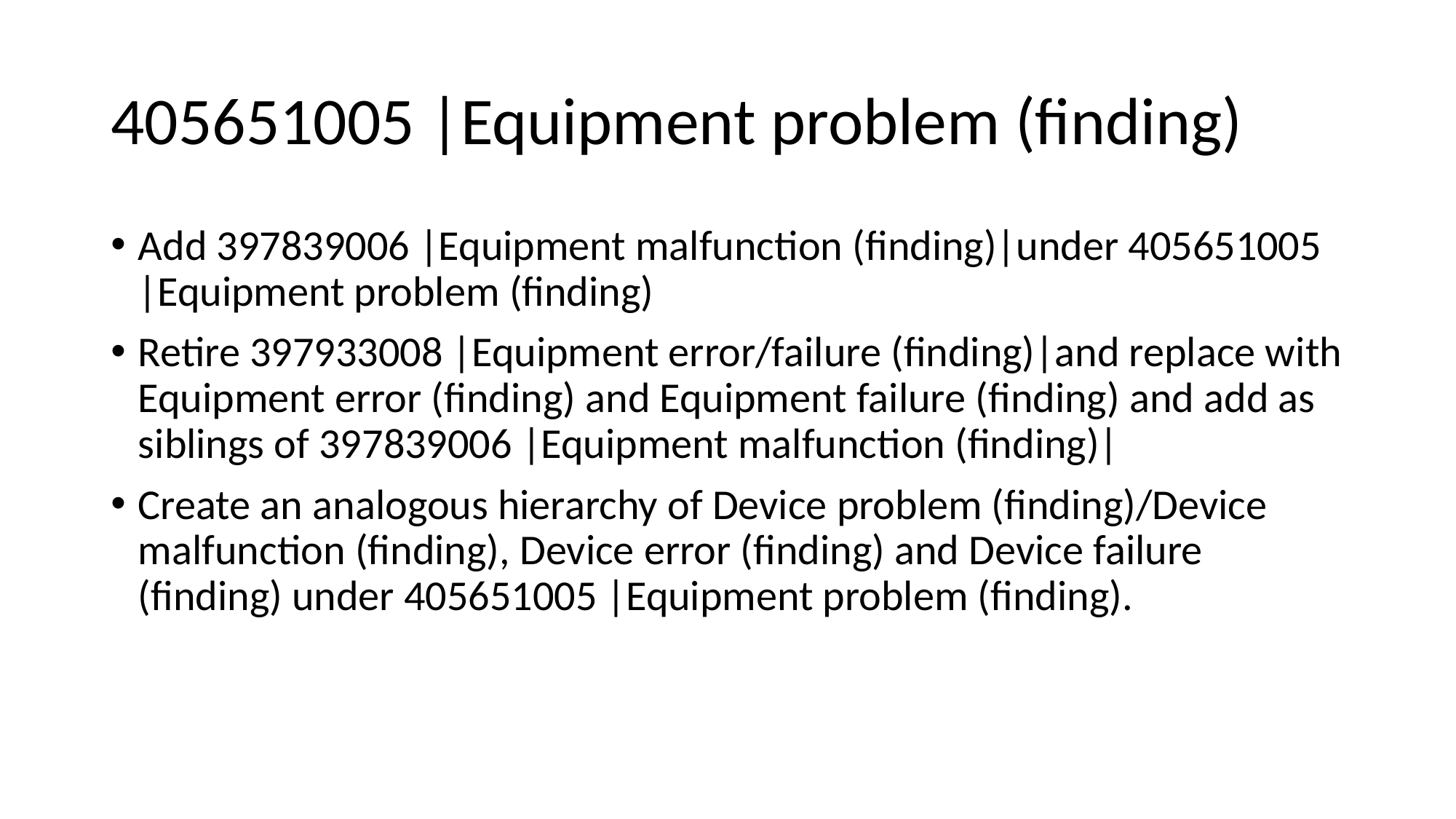

# 405651005 |Equipment problem (finding)
Add 397839006 |Equipment malfunction (finding)|under 405651005 |Equipment problem (finding)
Retire 397933008 |Equipment error/failure (finding)|and replace with Equipment error (finding) and Equipment failure (finding) and add as siblings of 397839006 |Equipment malfunction (finding)|
Create an analogous hierarchy of Device problem (finding)/Device malfunction (finding), Device error (finding) and Device failure (finding) under 405651005 |Equipment problem (finding).